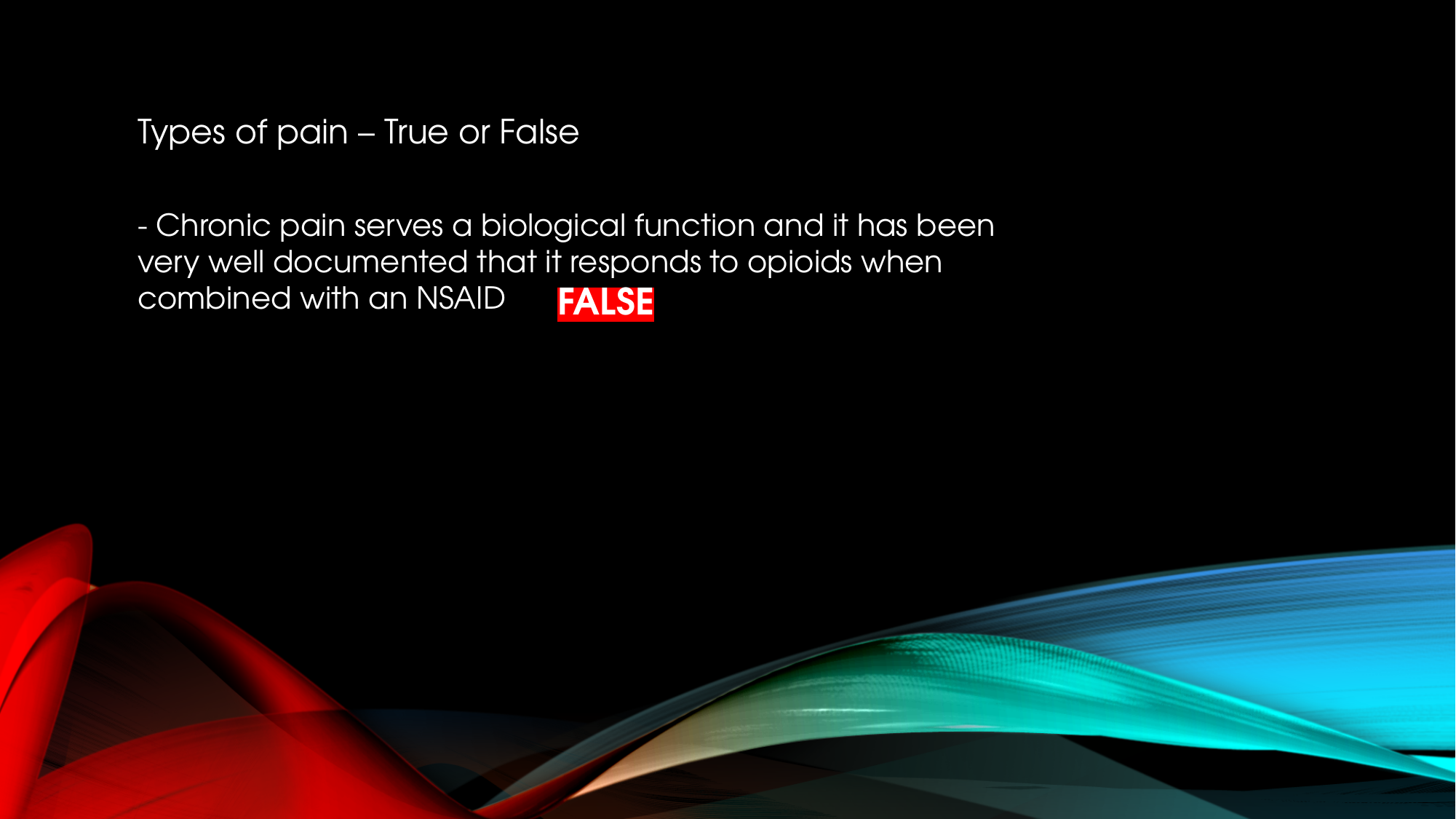

Types of pain – True or False
- Chronic pain serves a biological function and it has been very well documented that it responds to opioids when combined with an NSAID
FALSE